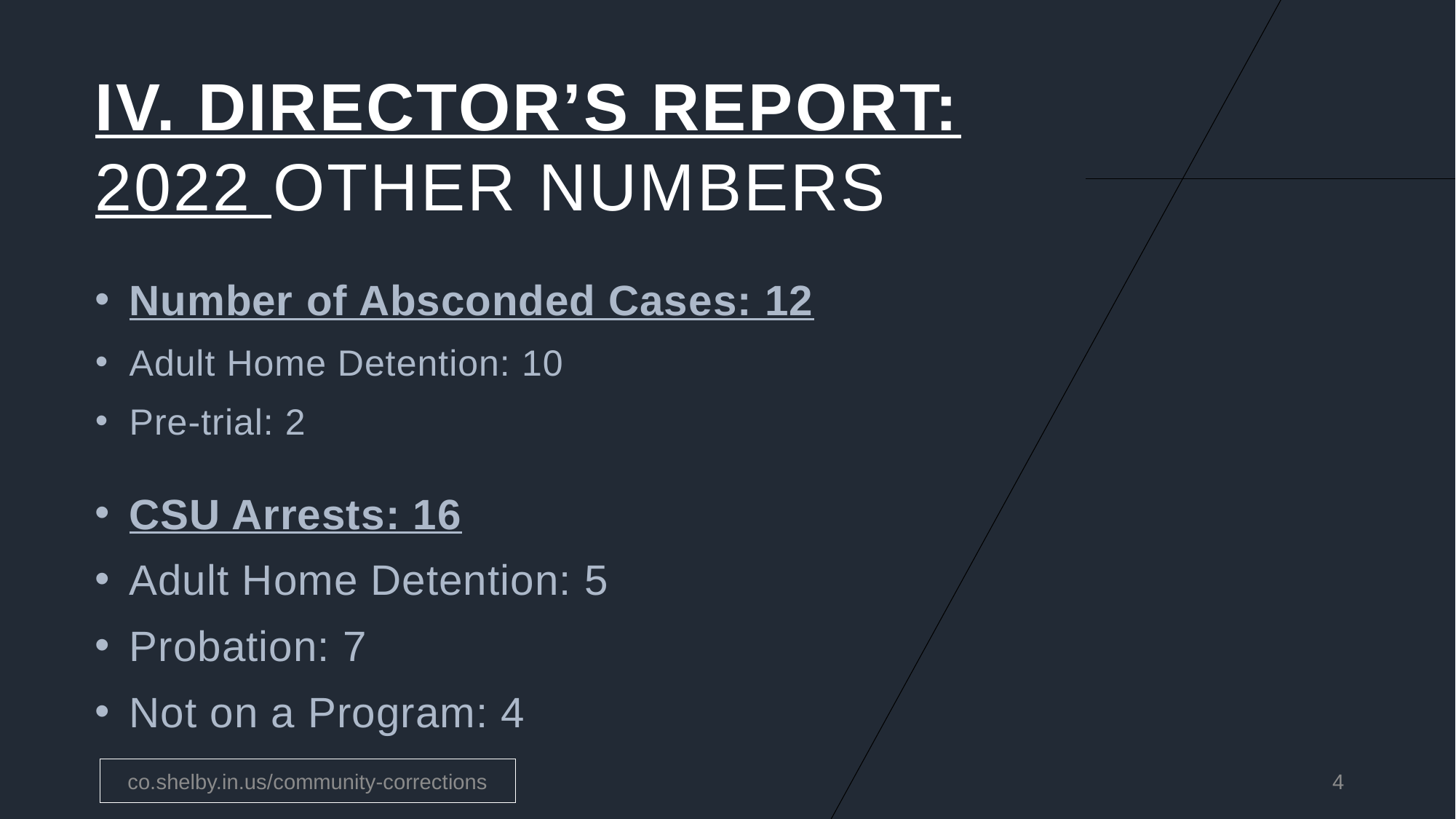

Iv. Director’s report: 2022 Other Numbers
Number of Absconded Cases: 12
Adult Home Detention: 10
Pre-trial: 2

CSU Arrests: 16
Adult Home Detention: 5
Probation: 7
Not on a Program: 4
co.shelby.in.us/community-corrections
4